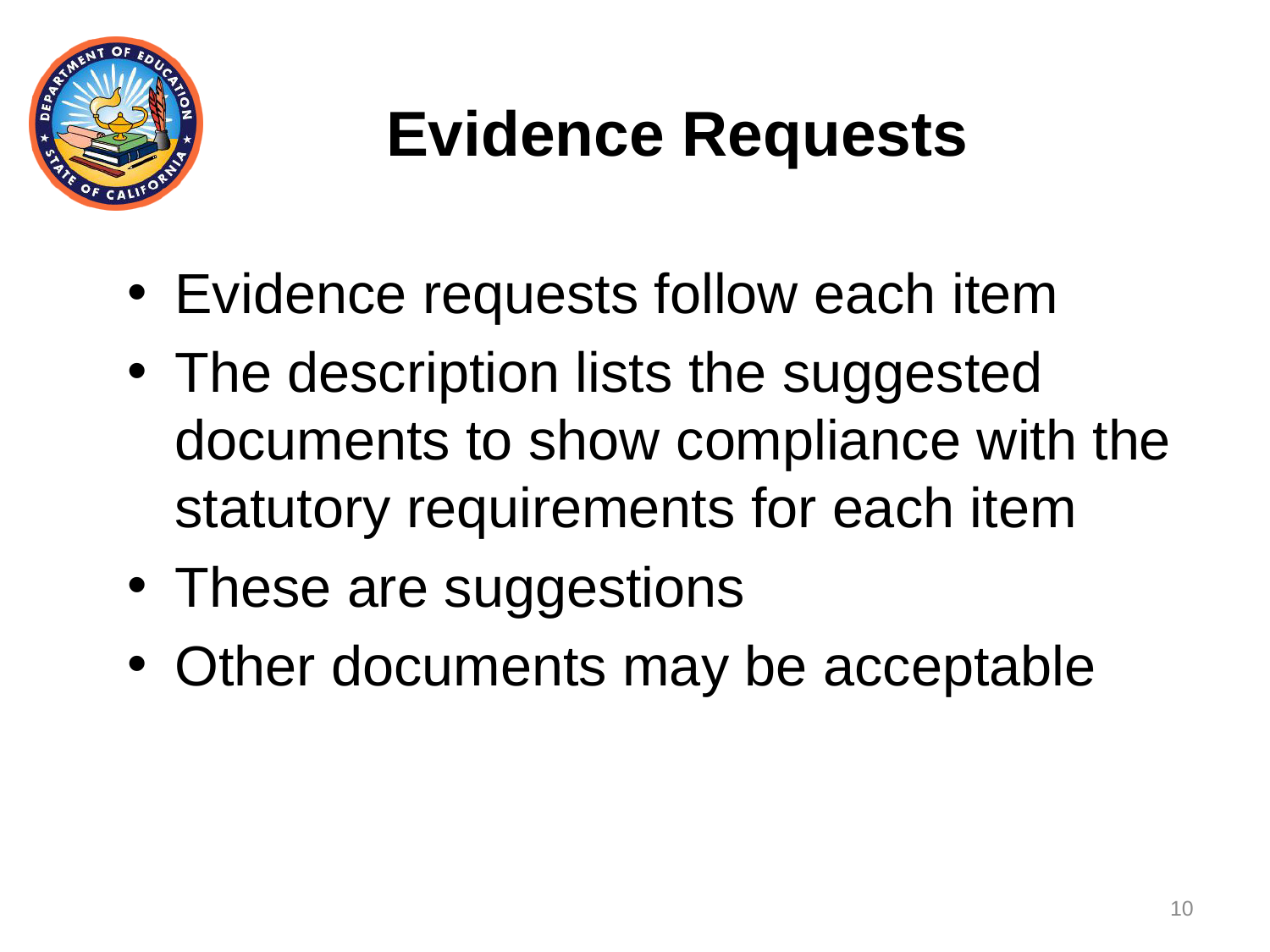

# Evidence Requests
Evidence requests follow each item
The description lists the suggested documents to show compliance with the statutory requirements for each item
These are suggestions
Other documents may be acceptable
10